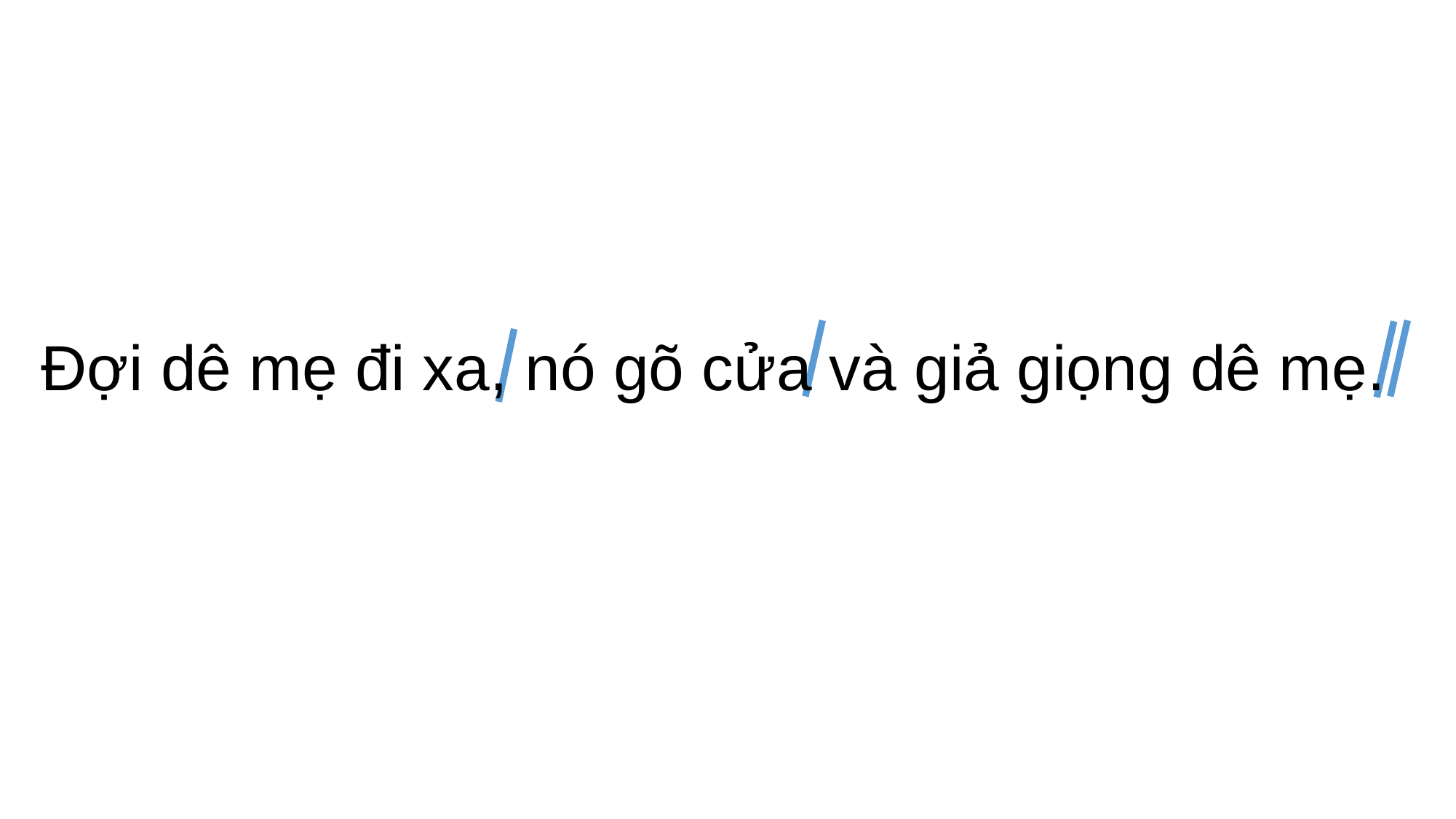

Đợi dê mẹ đi xa, nó gõ cửa và giả giọng dê mẹ.